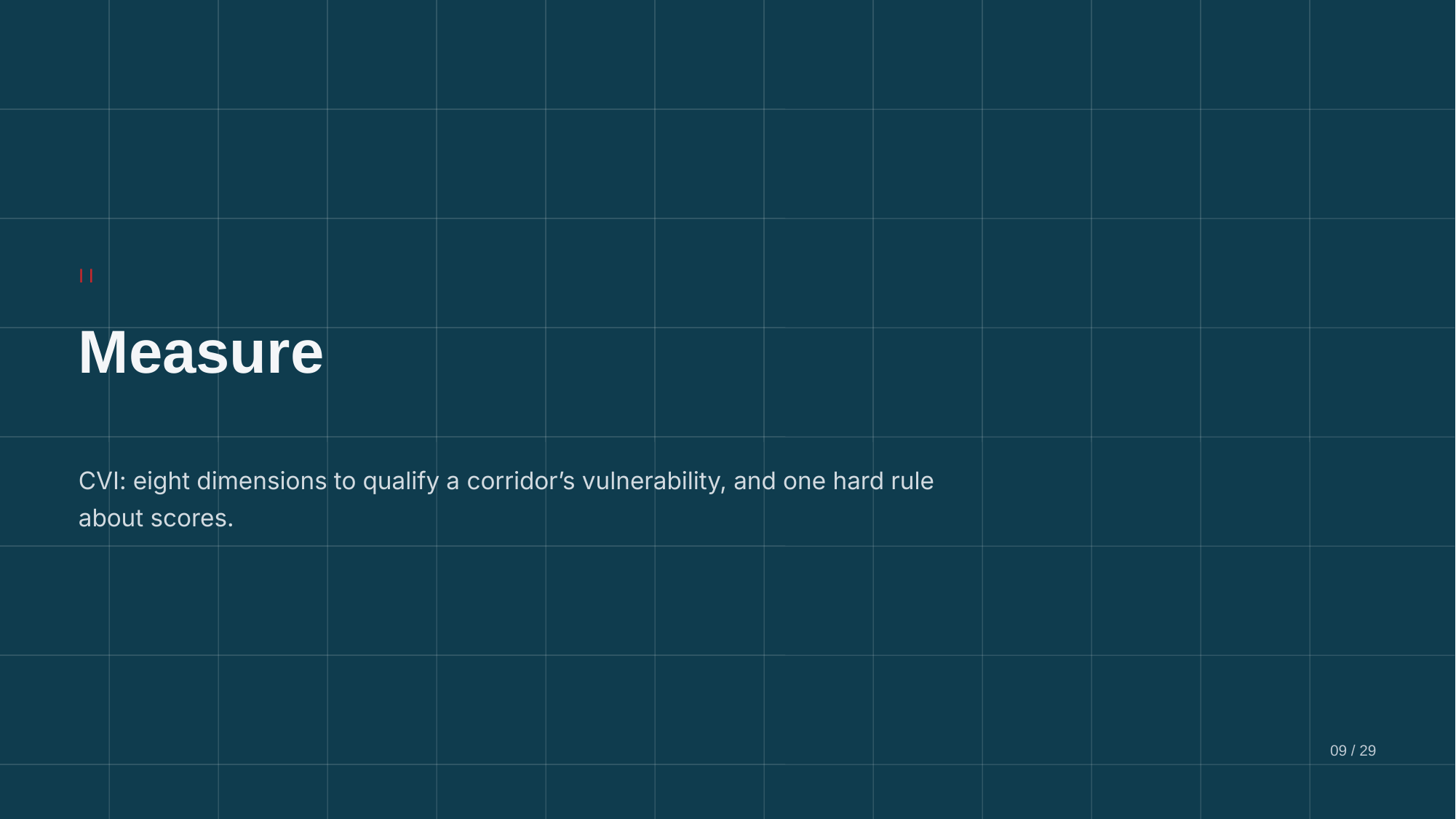

II
Measure

CVI: eight dimensions to qualify a corridor’s vulnerability, and one hard rule about scores.

09 / 29